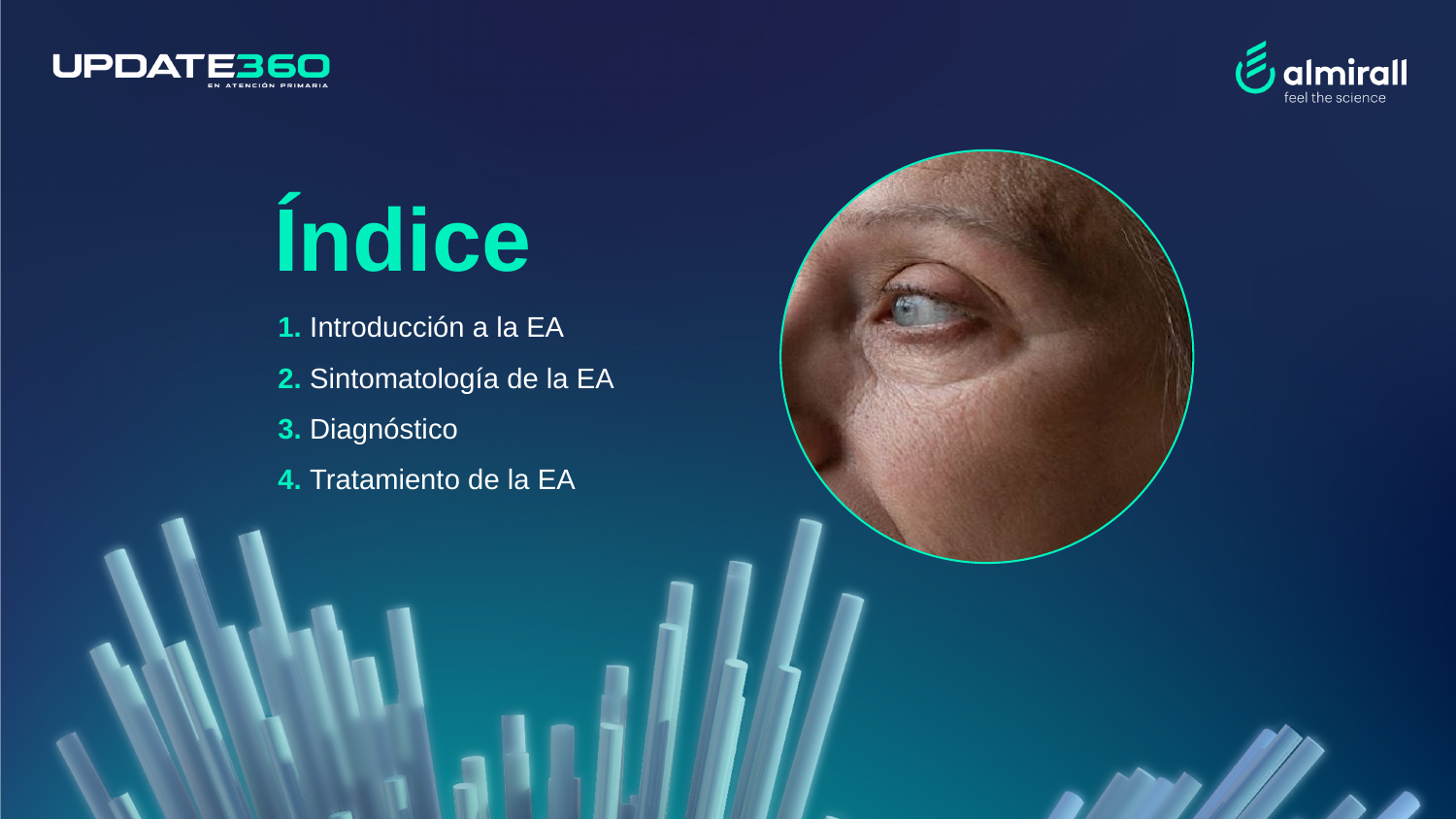

Índice
1. Introducción a la EA
2. Sintomatología de la EA
3. Diagnóstico
4. Tratamiento de la EA